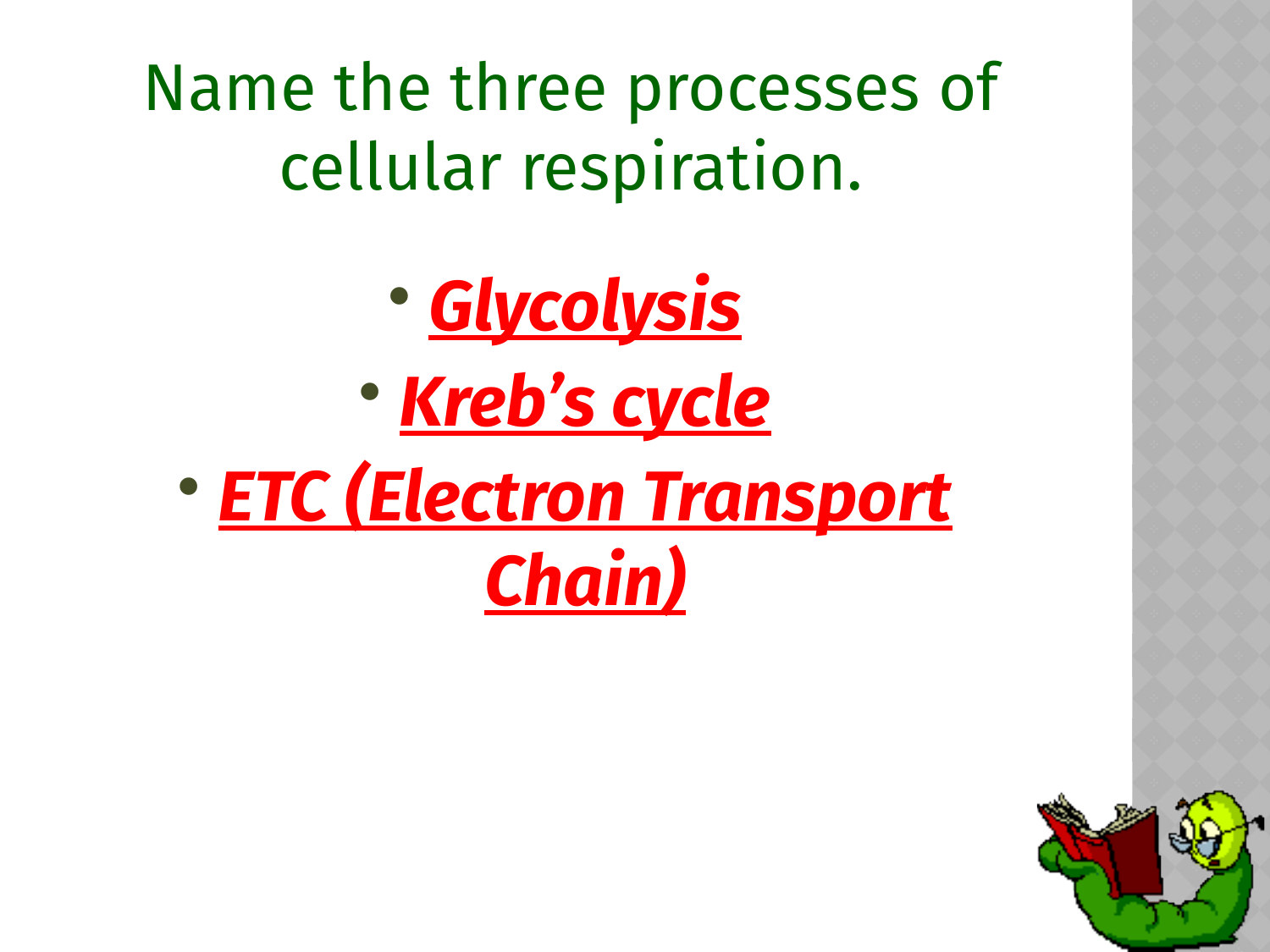

# Name the three processes of cellular respiration.
Glycolysis
Kreb’s cycle
ETC (Electron Transport Chain)